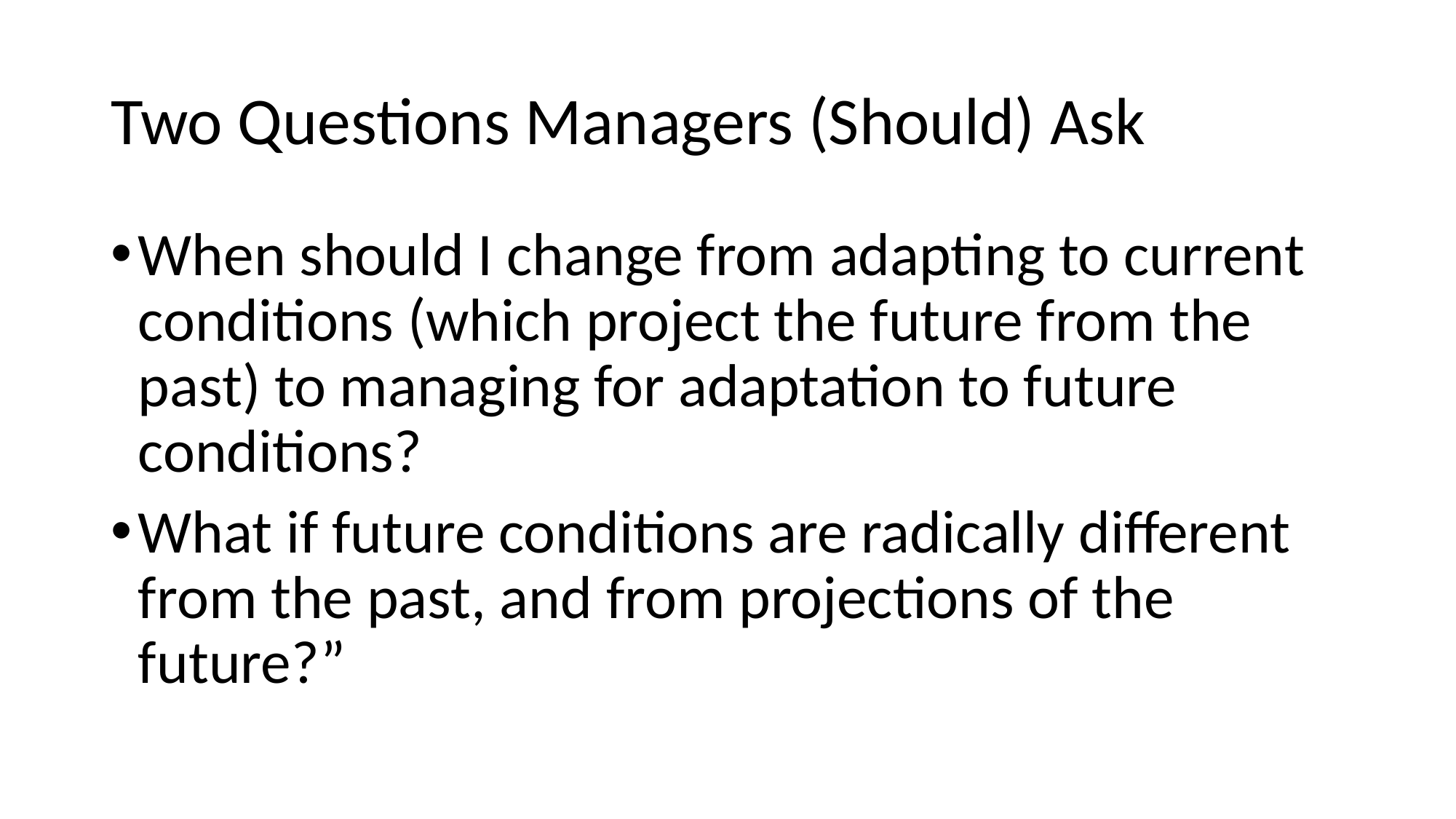

# Two Questions Managers (Should) Ask
When should I change from adapting to current conditions (which project the future from the past) to managing for adaptation to future conditions?
What if future conditions are radically different from the past, and from projections of the future?”